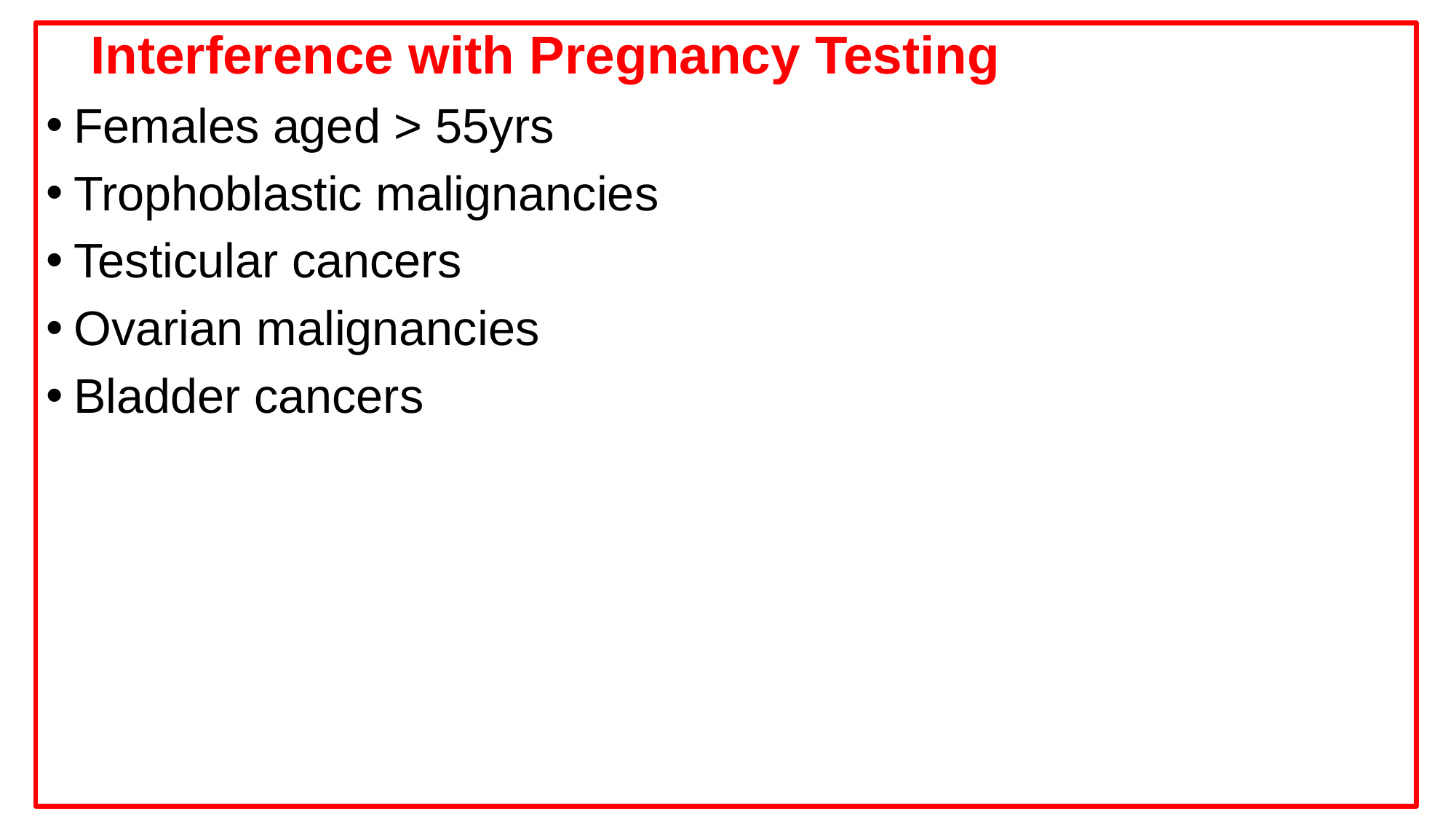

Interference with Pregnancy Testing
Females aged > 55yrs
Trophoblastic malignancies
Testicular cancers
Ovarian malignancies
Bladder cancers